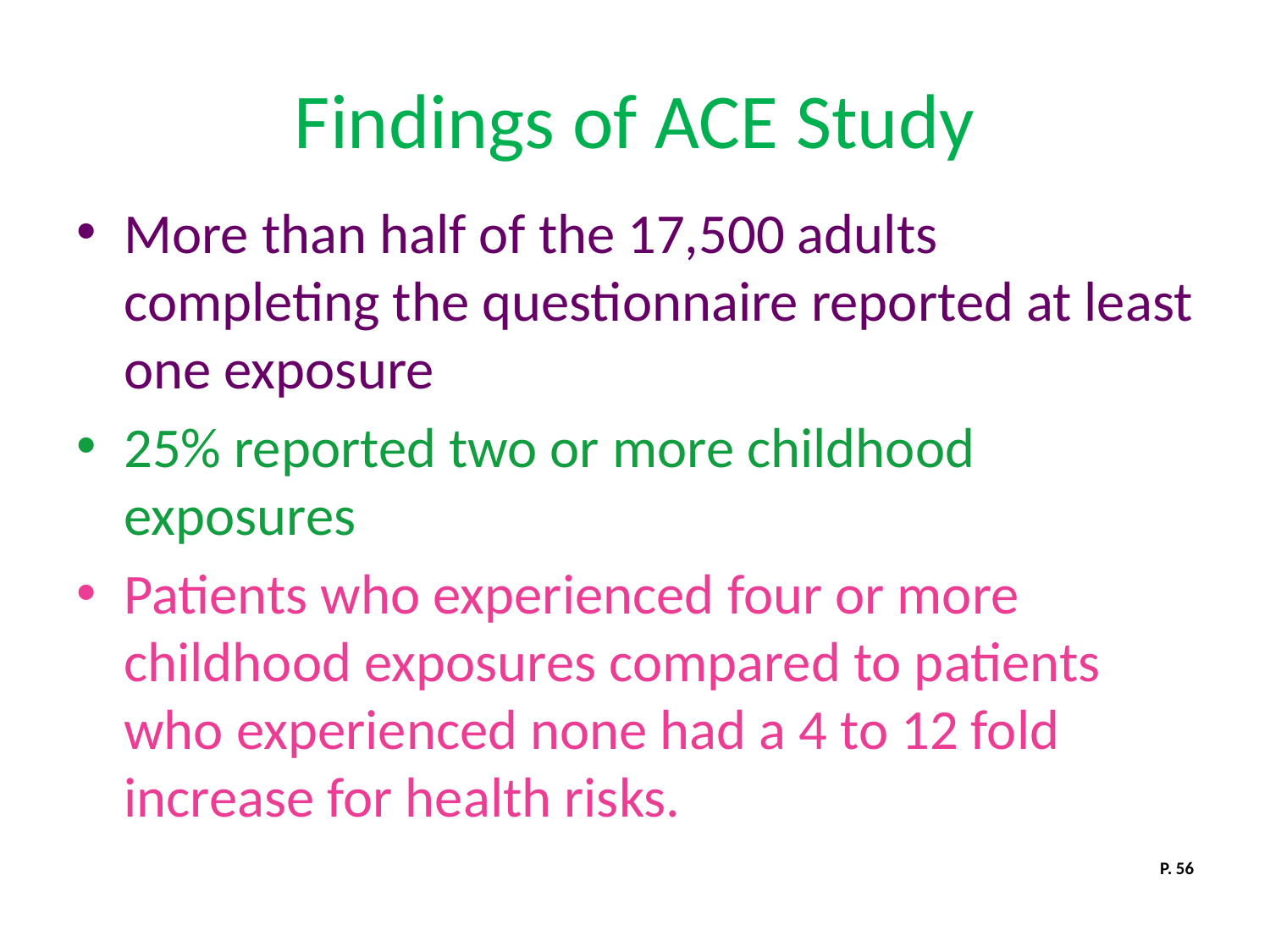

# Findings of ACE Study
More than half of the 17,500 adults completing the questionnaire reported at least one exposure
25% reported two or more childhood exposures
Patients who experienced four or more childhood exposures compared to patients who experienced none had a 4 to 12 fold increase for health risks.

P. 56